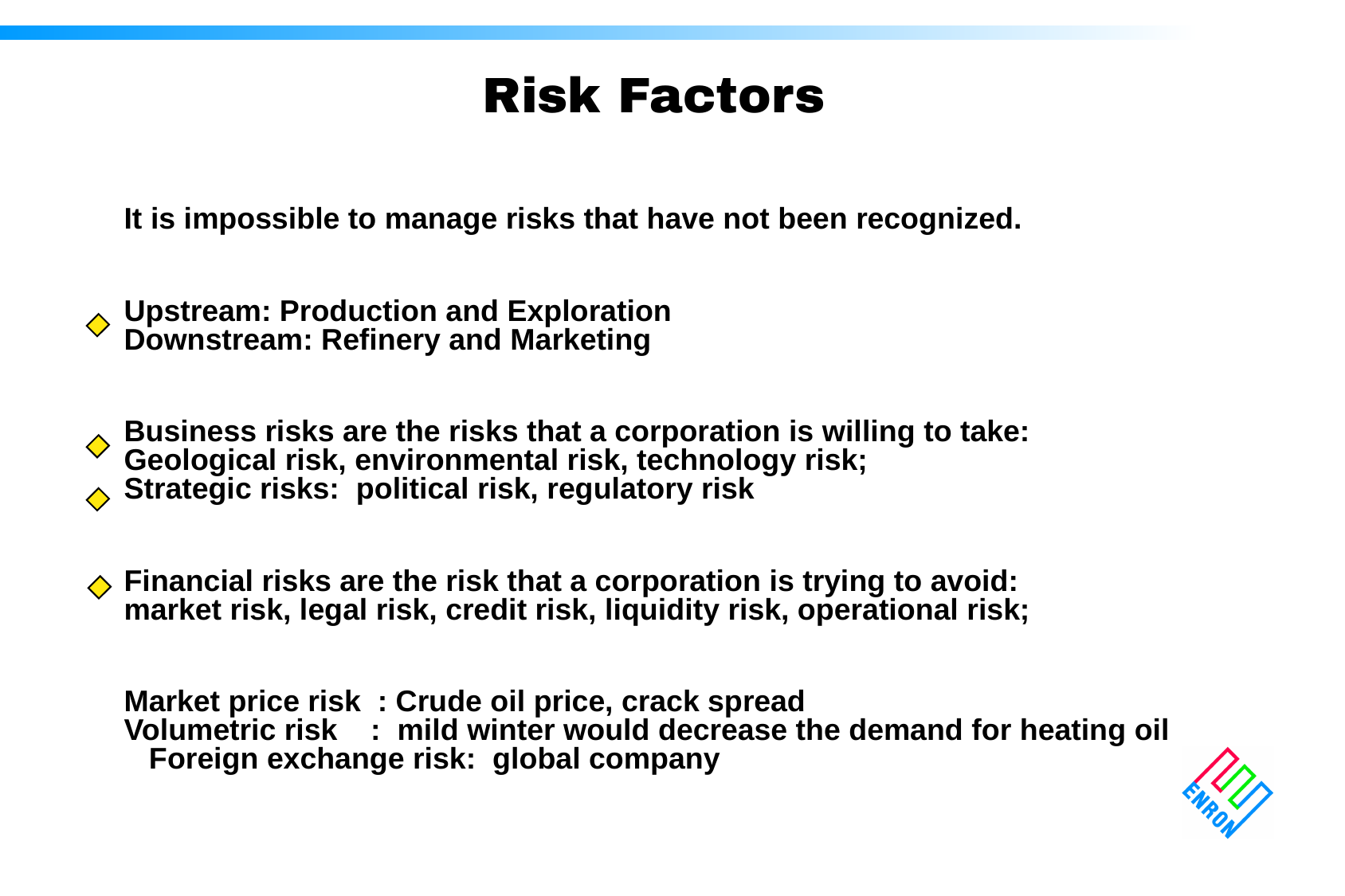

Risk Factors
It is impossible to manage risks that have not been recognized.
Upstream: Production and Exploration                                       Downstream: Refinery and Marketing
Business risks are the risks that a corporation is willing to take:         Geological risk, environmental risk, technology risk; 		Strategic risks:  political risk, regulatory risk
Financial risks are the risk that a corporation is trying to avoid:         market risk, legal risk, credit risk, liquidity risk, operational risk;
Market price risk  : Crude oil price, crack spread	                       Volumetric risk    :  mild winter would decrease the demand for heating oil    Foreign exchange risk:  global company